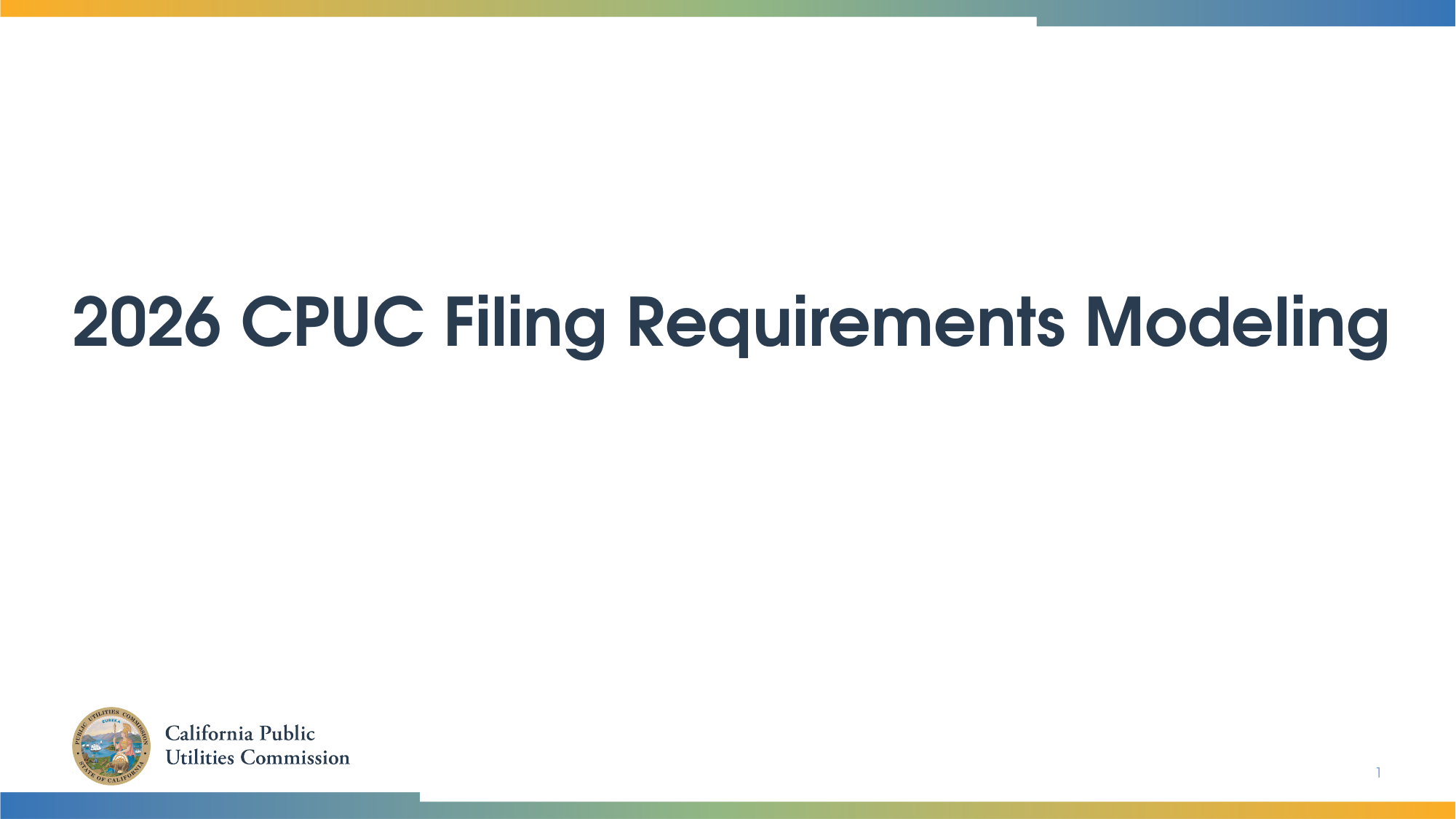

# 2026 CPUC Filing Requirements Modeling

1